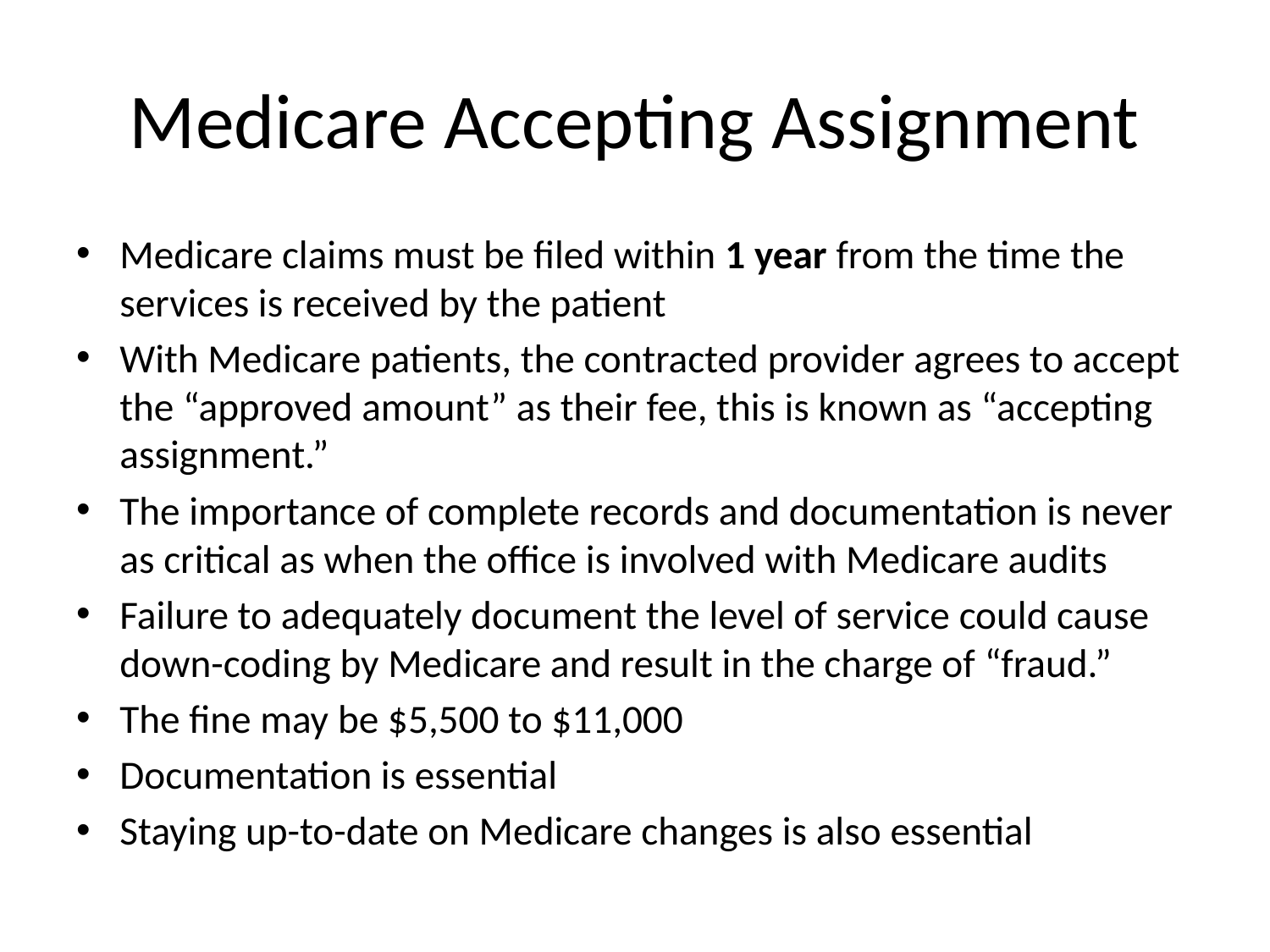

# Medicare Accepting Assignment
Medicare claims must be filed within 1 year from the time the services is received by the patient
With Medicare patients, the contracted provider agrees to accept the “approved amount” as their fee, this is known as “accepting assignment.”
The importance of complete records and documentation is never as critical as when the office is involved with Medicare audits
Failure to adequately document the level of service could cause down-coding by Medicare and result in the charge of “fraud.”
The fine may be $5,500 to $11,000
Documentation is essential
Staying up-to-date on Medicare changes is also essential